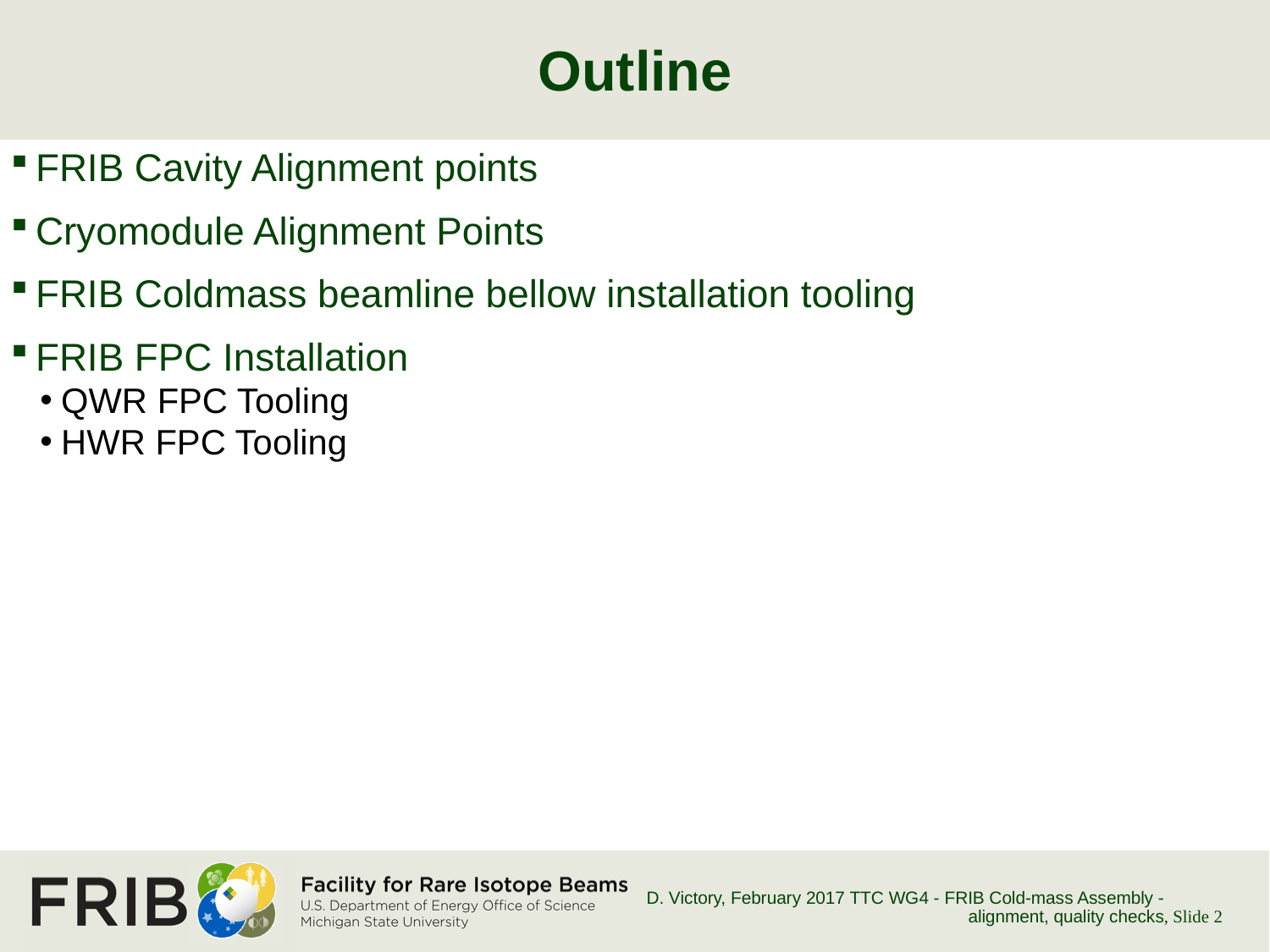

# Outline
FRIB Cavity Alignment points
Cryomodule Alignment Points
FRIB Coldmass beamline bellow installation tooling
FRIB FPC Installation
QWR FPC Tooling
HWR FPC Tooling
D. Victory, February 2017 TTC WG4 - FRIB Cold-mass Assembly - alignment, quality checks
, Slide 2